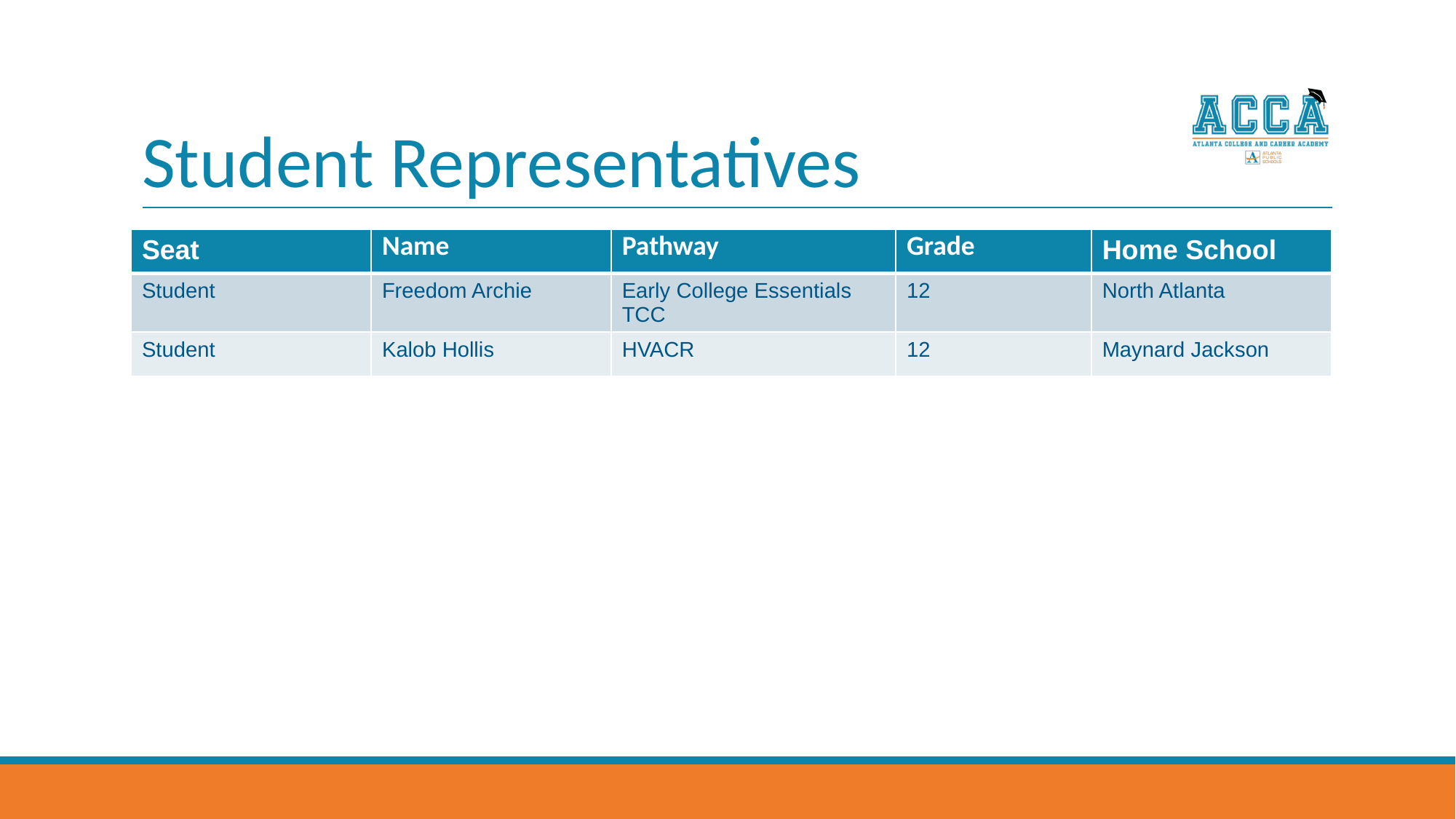

# Student Representatives
| Seat | Name | Pathway | Grade | Home School |
| --- | --- | --- | --- | --- |
| Student | Freedom Archie | Early College Essentials TCC | 12 | North Atlanta |
| Student | Kalob Hollis | HVACR | 12 | Maynard Jackson |